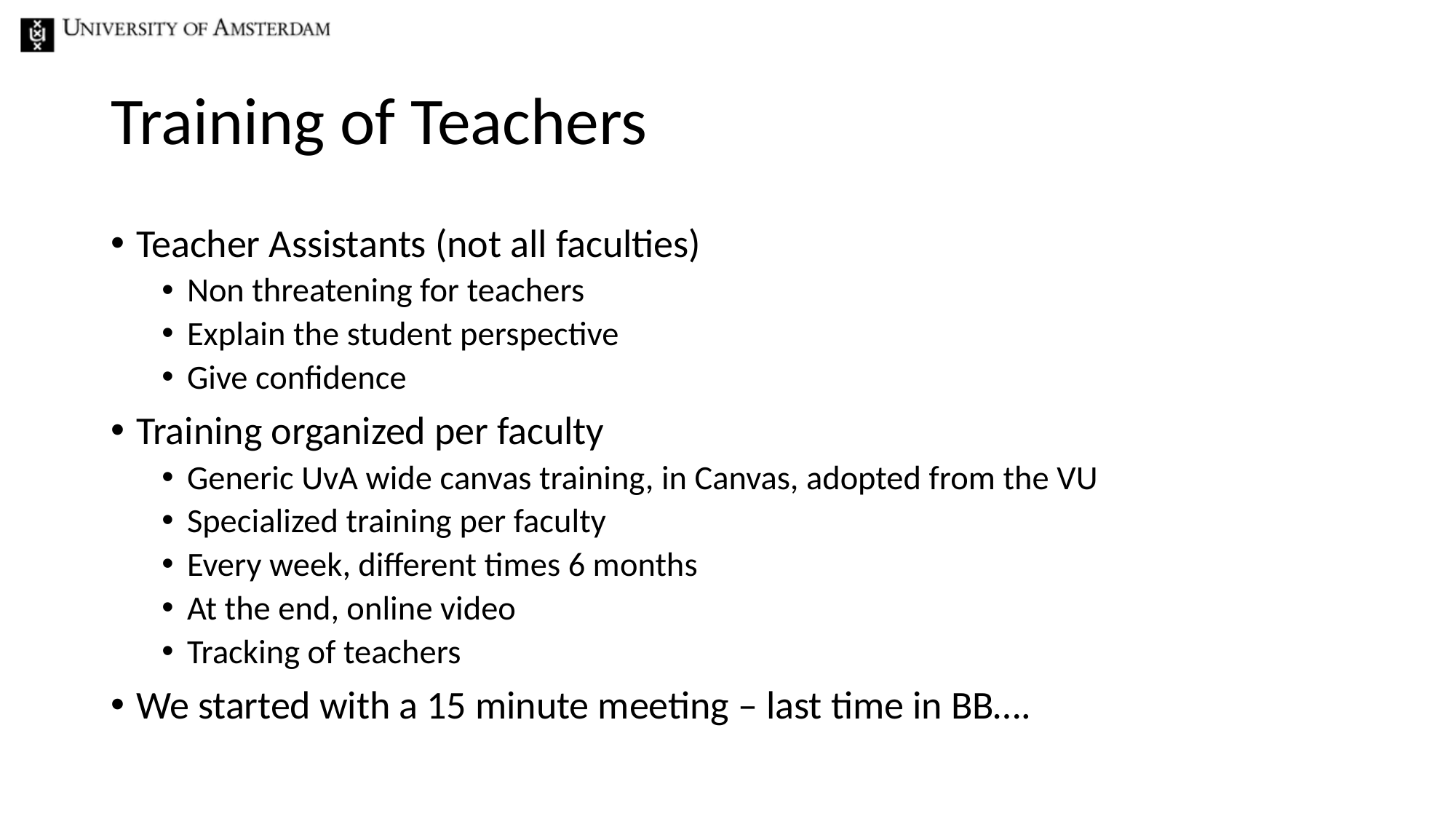

# Training of Teachers
Teacher Assistants (not all faculties)
Non threatening for teachers
Explain the student perspective
Give confidence
Training organized per faculty
Generic UvA wide canvas training, in Canvas, adopted from the VU
Specialized training per faculty
Every week, different times 6 months
At the end, online video
Tracking of teachers
We started with a 15 minute meeting – last time in BB….